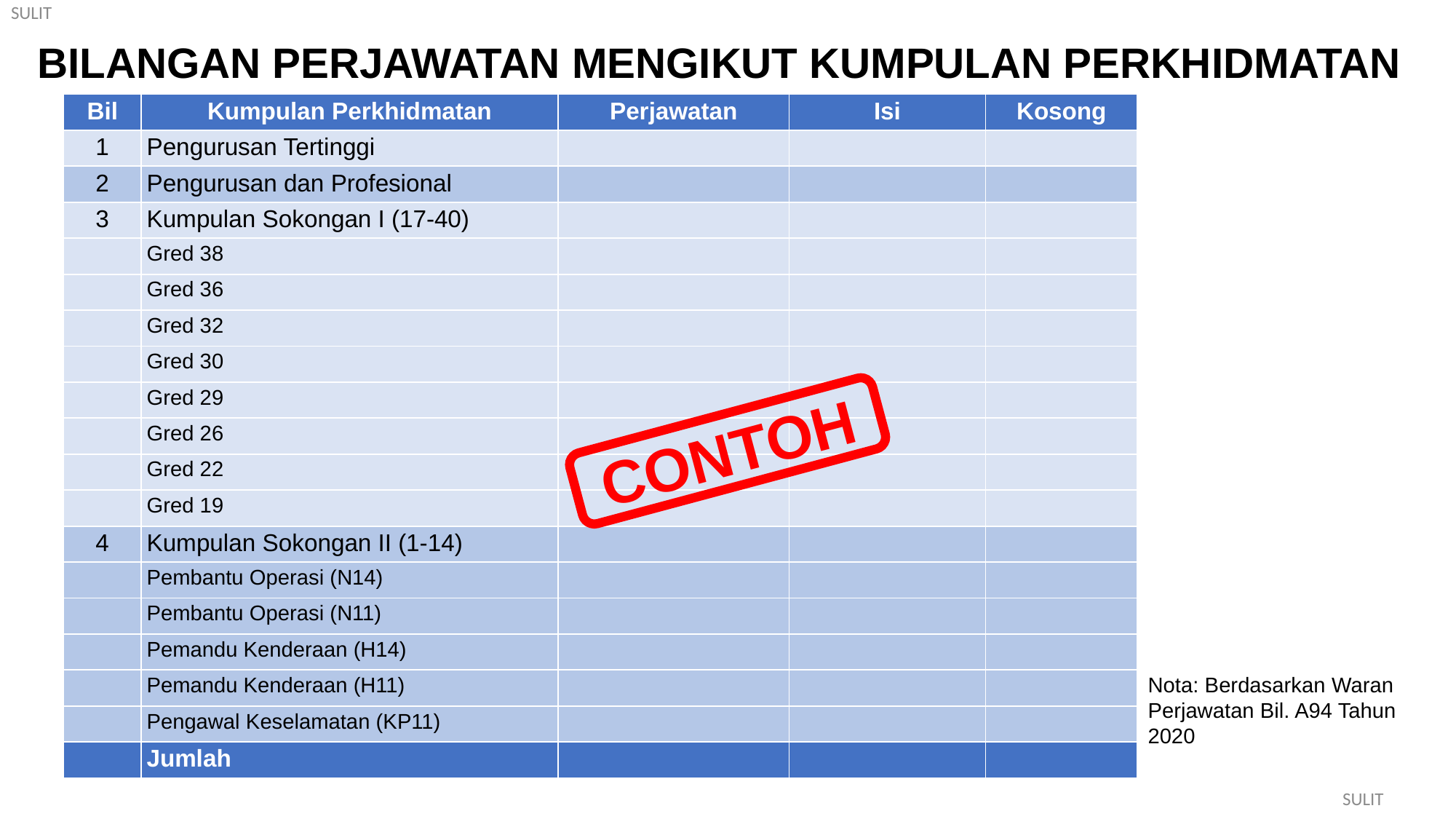

BILANGAN PERJAWATAN MENGIKUT KUMPULAN PERKHIDMATAN
| Bil | Kumpulan Perkhidmatan | Perjawatan | Isi | Kosong |
| --- | --- | --- | --- | --- |
| 1 | Pengurusan Tertinggi |  |  |  |
| 2 | Pengurusan dan Profesional |  |  |  |
| 3 | Kumpulan Sokongan I (17-40) |  |  |  |
|  | Gred 38 |  |  |  |
|  | Gred 36 |  |  |  |
|  | Gred 32 |  |  |  |
|  | Gred 30 |  |  |  |
|  | Gred 29 |  |  |  |
|  | Gred 26 |  |  |  |
|  | Gred 22 |  |  |  |
|  | Gred 19 |  |  |  |
| 4 | Kumpulan Sokongan II (1-14) |  |  |  |
|  | Pembantu Operasi (N14) |  |  |  |
|  | Pembantu Operasi (N11) |  |  |  |
|  | Pemandu Kenderaan (H14) |  |  |  |
|  | Pemandu Kenderaan (H11) |  |  |  |
|  | Pengawal Keselamatan (KP11) |  |  |  |
|  | Jumlah |  |  |  |
CONTOH
Nota: Berdasarkan Waran Perjawatan Bil. A94 Tahun 2020